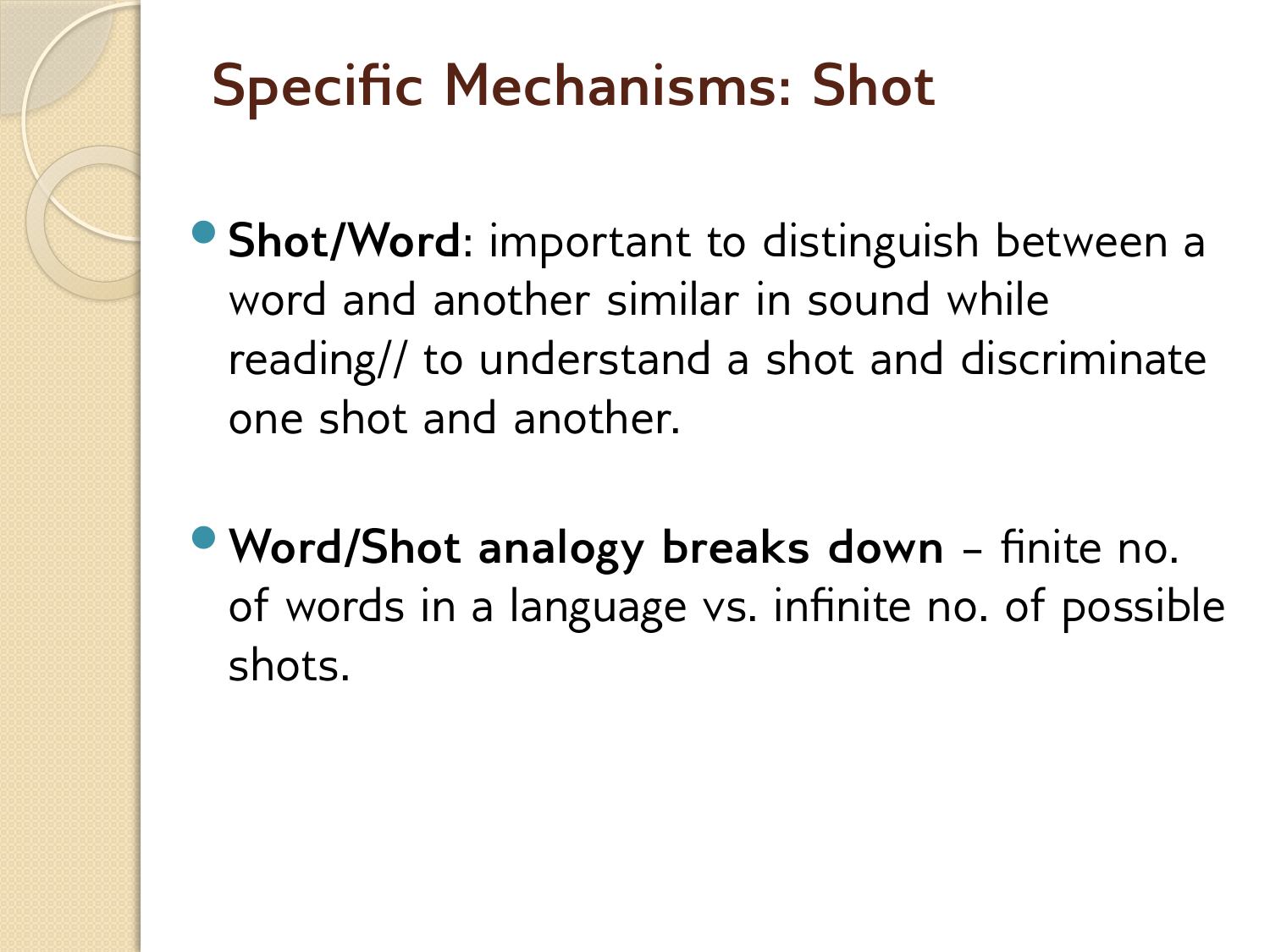

# Specific Mechanisms: Shot
Shot/Word: important to distinguish between a word and another similar in sound while reading// to understand a shot and discriminate one shot and another.
Word/Shot analogy breaks down – finite no. of words in a language vs. infinite no. of possible shots.